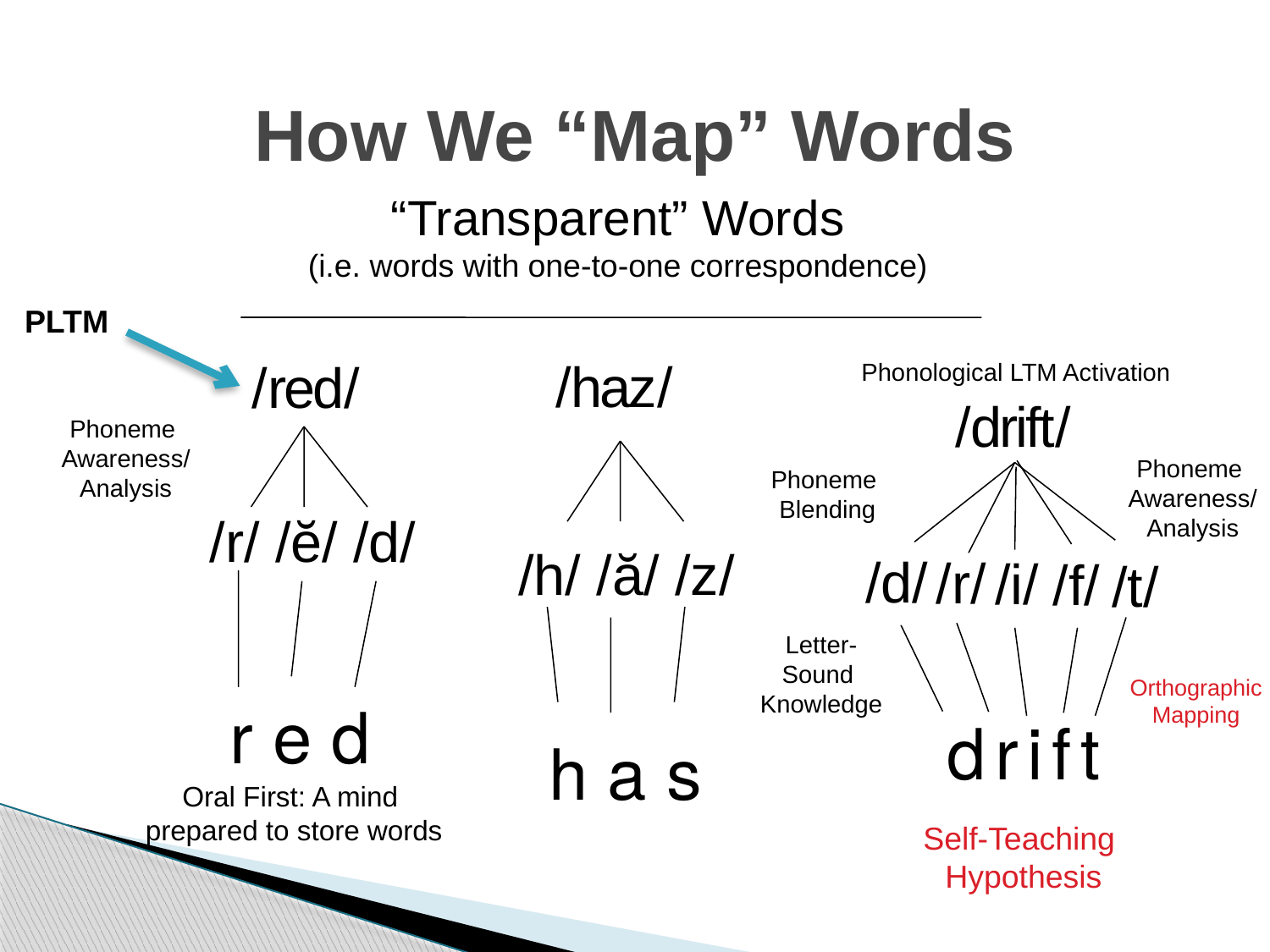

# How We “Map” Words
“Transparent” Words
(i.e. words with one-to-one correspondence)

PLTM
/red/
/haz/
Phonological LTM Activation
/drift/

Phoneme
Awareness/
Analysis

/r/ /ĕ/ /d/

/h/ /ă/ /z/
Phoneme
Awareness/
Analysis
Phoneme
Blending
/d/

/r/

/i/

/f/

/t/

Letter-Sound
Knowledge
Orthographic
Mapping
r e d
d r i f t
h a s
Oral First: A mind
prepared to store words
Self-Teaching
Hypothesis